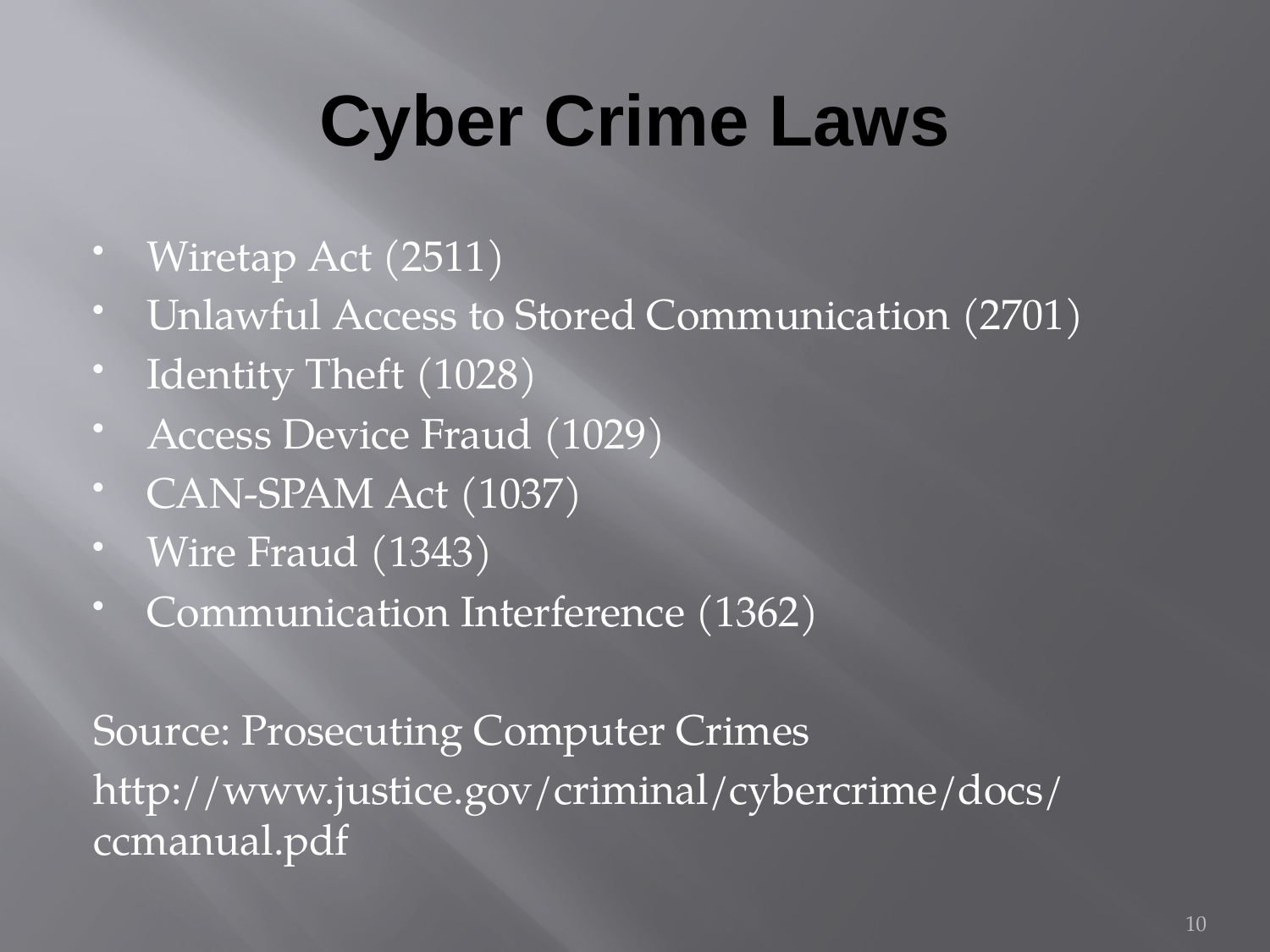

# Cyber Crime Laws
Wiretap Act (2511)
Unlawful Access to Stored Communication (2701)
Identity Theft (1028)
Access Device Fraud (1029)
CAN-SPAM Act (1037)
Wire Fraud (1343)
Communication Interference (1362)

Source: Prosecuting Computer Crimes
http://www.justice.gov/criminal/cybercrime/docs/ccmanual.pdf

10